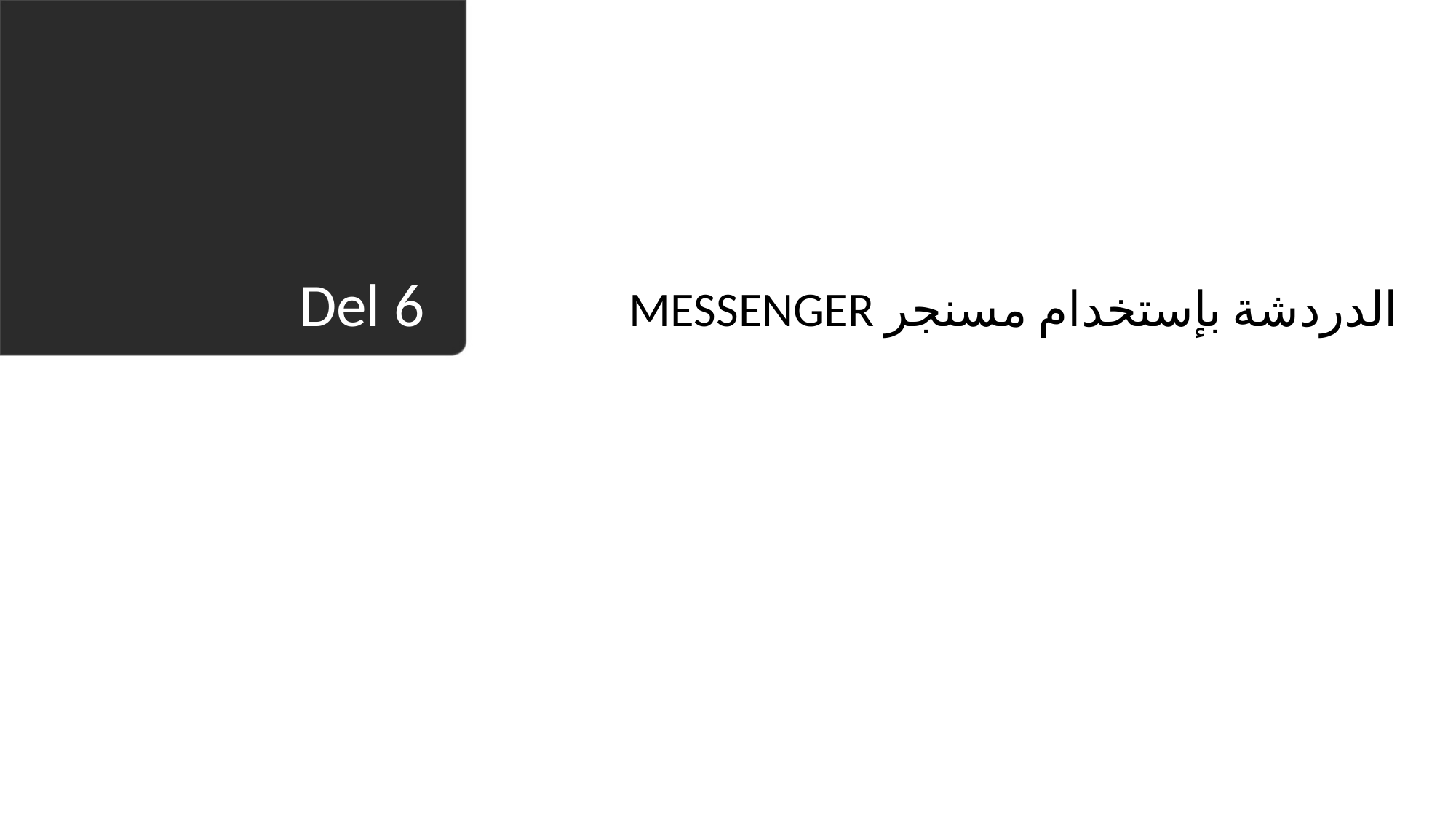

الدردشة بإستخدام مسنجر MESSENGER
# Del 6